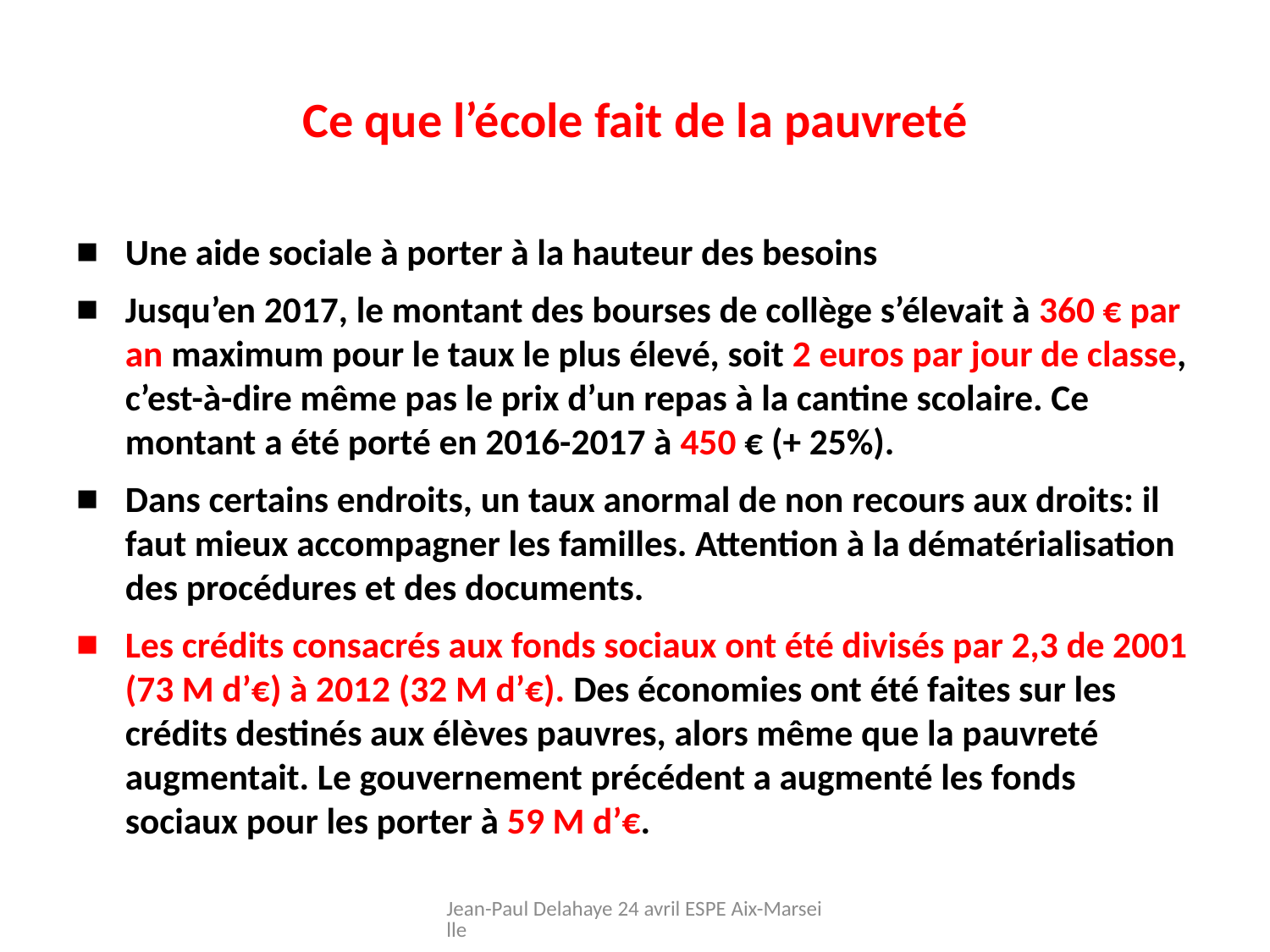

# Ce que l’école fait de la pauvreté
Une aide sociale à porter à la hauteur des besoins
Jusqu’en 2017, le montant des bourses de collège s’élevait à 360 € par an maximum pour le taux le plus élevé, soit 2 euros par jour de classe, c’est-à-dire même pas le prix d’un repas à la cantine scolaire. Ce montant a été porté en 2016-2017 à 450 € (+ 25%).
Dans certains endroits, un taux anormal de non recours aux droits: il faut mieux accompagner les familles. Attention à la dématérialisation des procédures et des documents.
Les crédits consacrés aux fonds sociaux ont été divisés par 2,3 de 2001 (73 M d’€) à 2012 (32 M d’€). Des économies ont été faites sur les crédits destinés aux élèves pauvres, alors même que la pauvreté augmentait. Le gouvernement précédent a augmenté les fonds sociaux pour les porter à 59 M d’€.

Jean-Paul Delahaye 24 avril ESPE Aix-Marseille